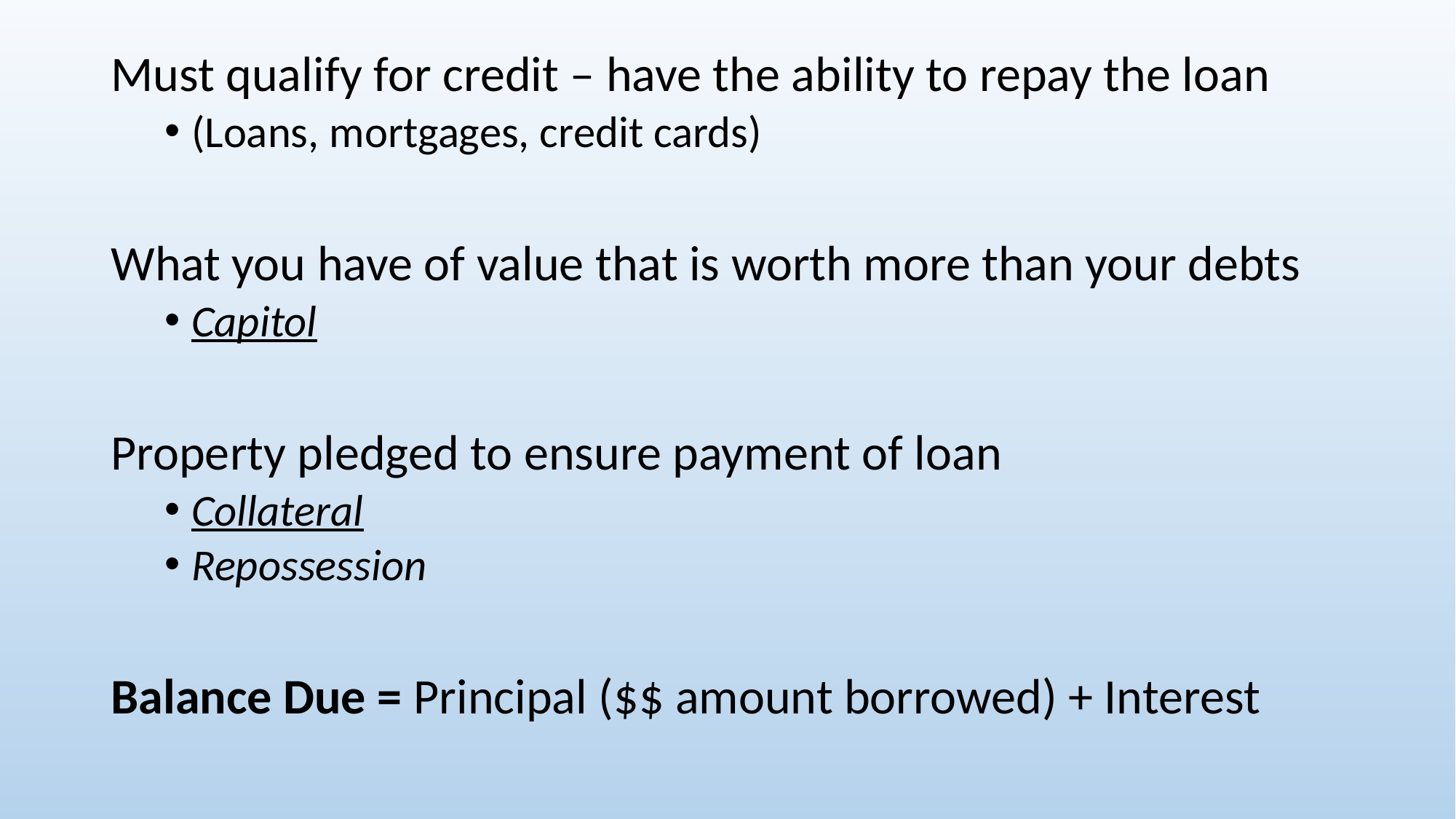

Must qualify for credit – have the ability to repay the loan
(Loans, mortgages, credit cards)

What you have of value that is worth more than your debts
Capitol

Property pledged to ensure payment of loan
Collateral
Repossession

Balance Due = Principal ($$ amount borrowed) + Interest